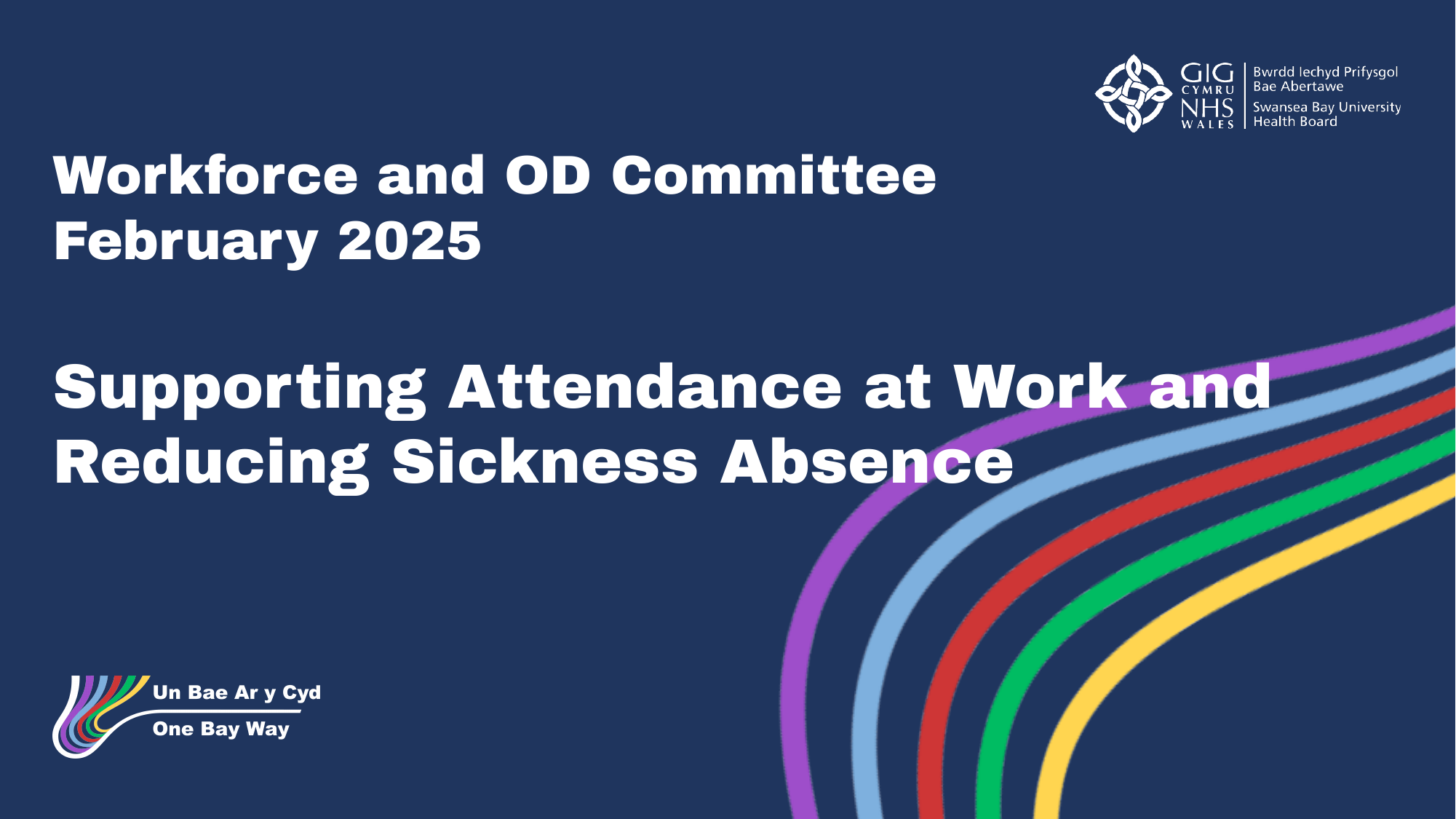

Workforce and OD Committee
February 2025

Supporting Attendance at Work and Reducing Sickness Absence